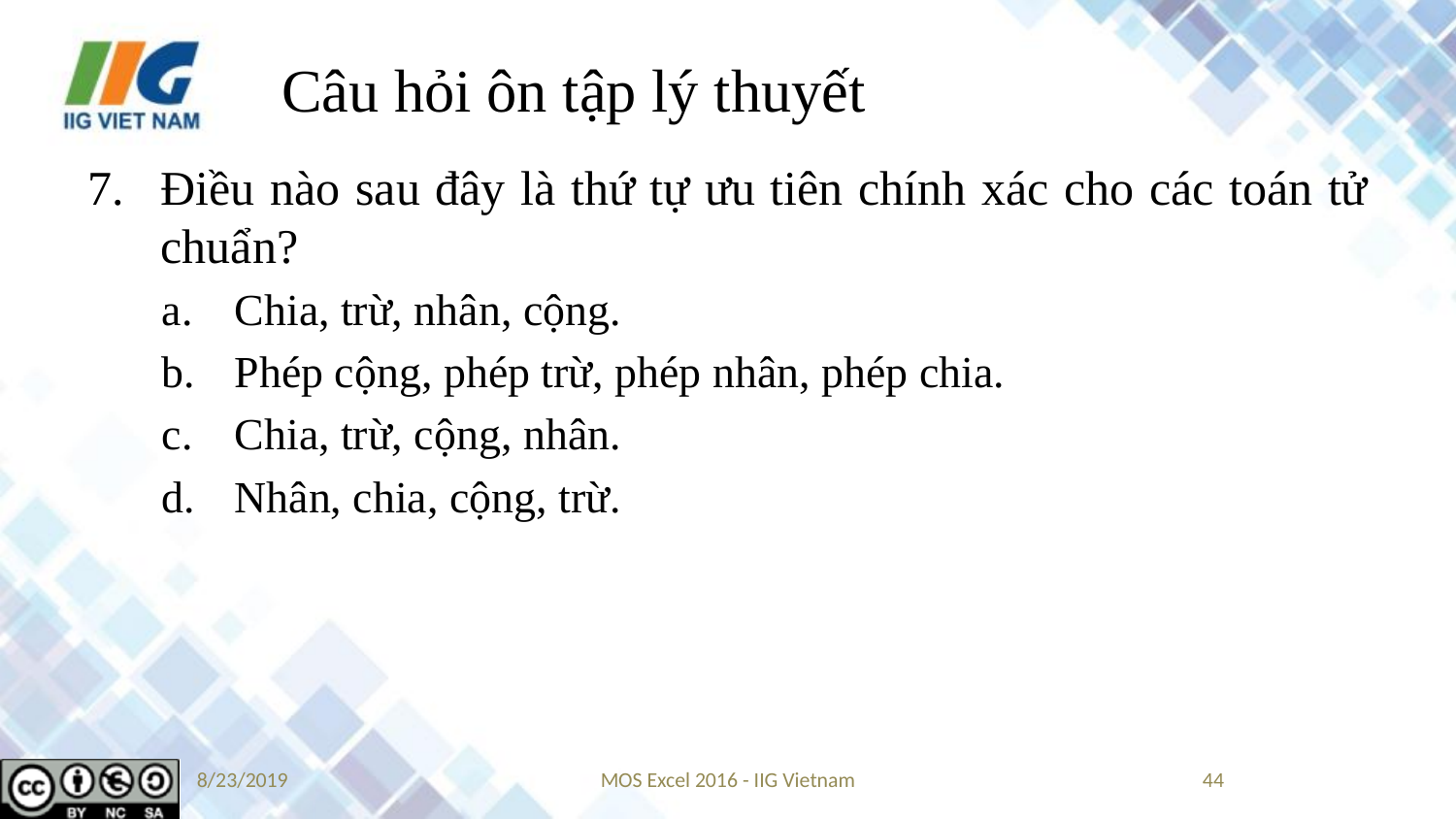

# Câu hỏi ôn tập lý thuyết
Điều nào sau đây là thứ tự ưu tiên chính xác cho các toán tử chuẩn?
Chia, trừ, nhân, cộng.
Phép cộng, phép trừ, phép nhân, phép chia.
Chia, trừ, cộng, nhân.
Nhân, chia, cộng, trừ.

8/23/2019
MOS Excel 2016 - IIG Vietnam
44